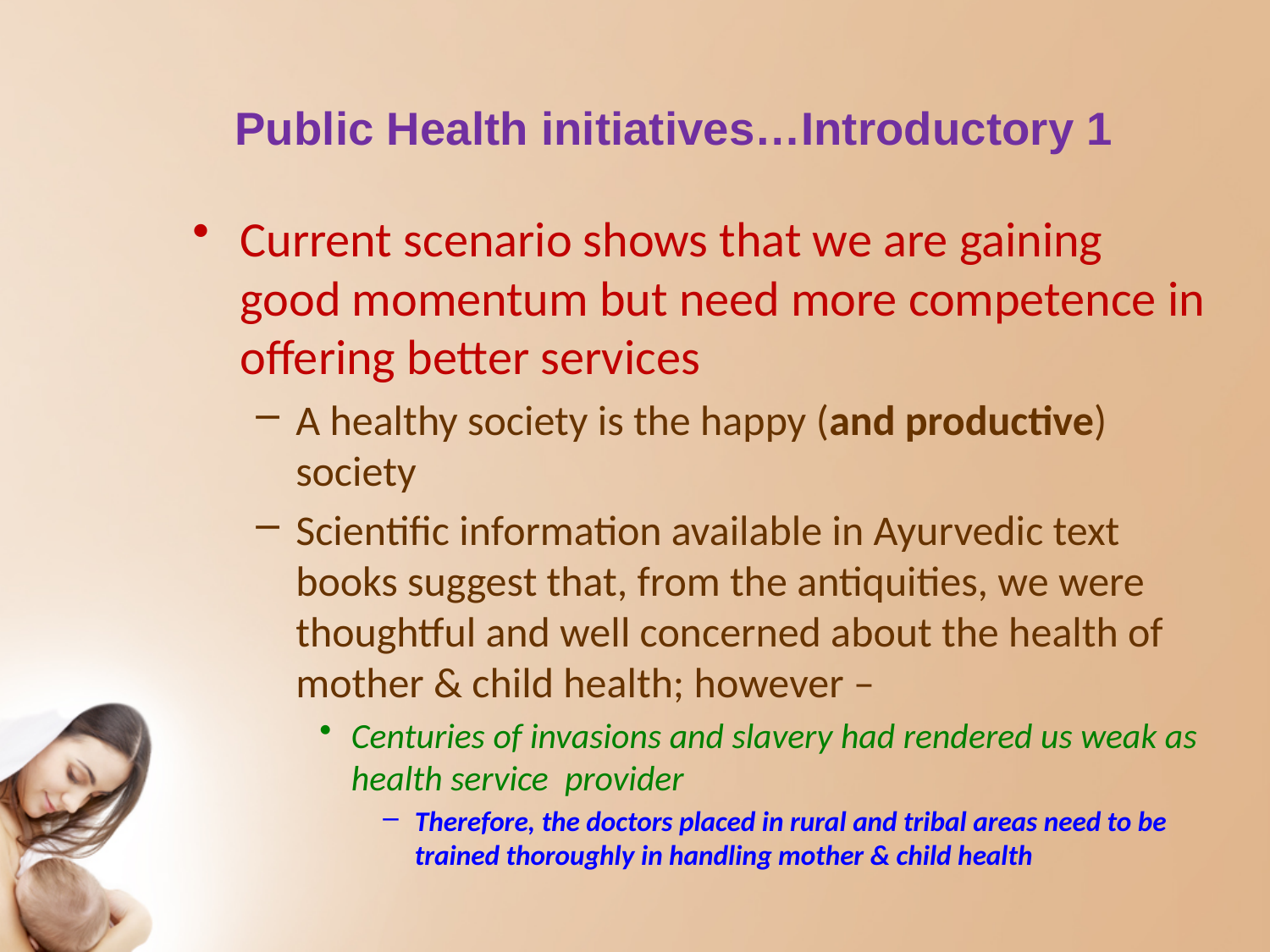

# Public Health initiatives…Introductory 1
Current scenario shows that we are gaining good momentum but need more competence in offering better services
A healthy society is the happy (and productive) society
Scientific information available in Ayurvedic text books suggest that, from the antiquities, we were thoughtful and well concerned about the health of mother & child health; however –
Centuries of invasions and slavery had rendered us weak as health service  provider
Therefore, the doctors placed in rural and tribal areas need to be trained thoroughly in handling mother & child health